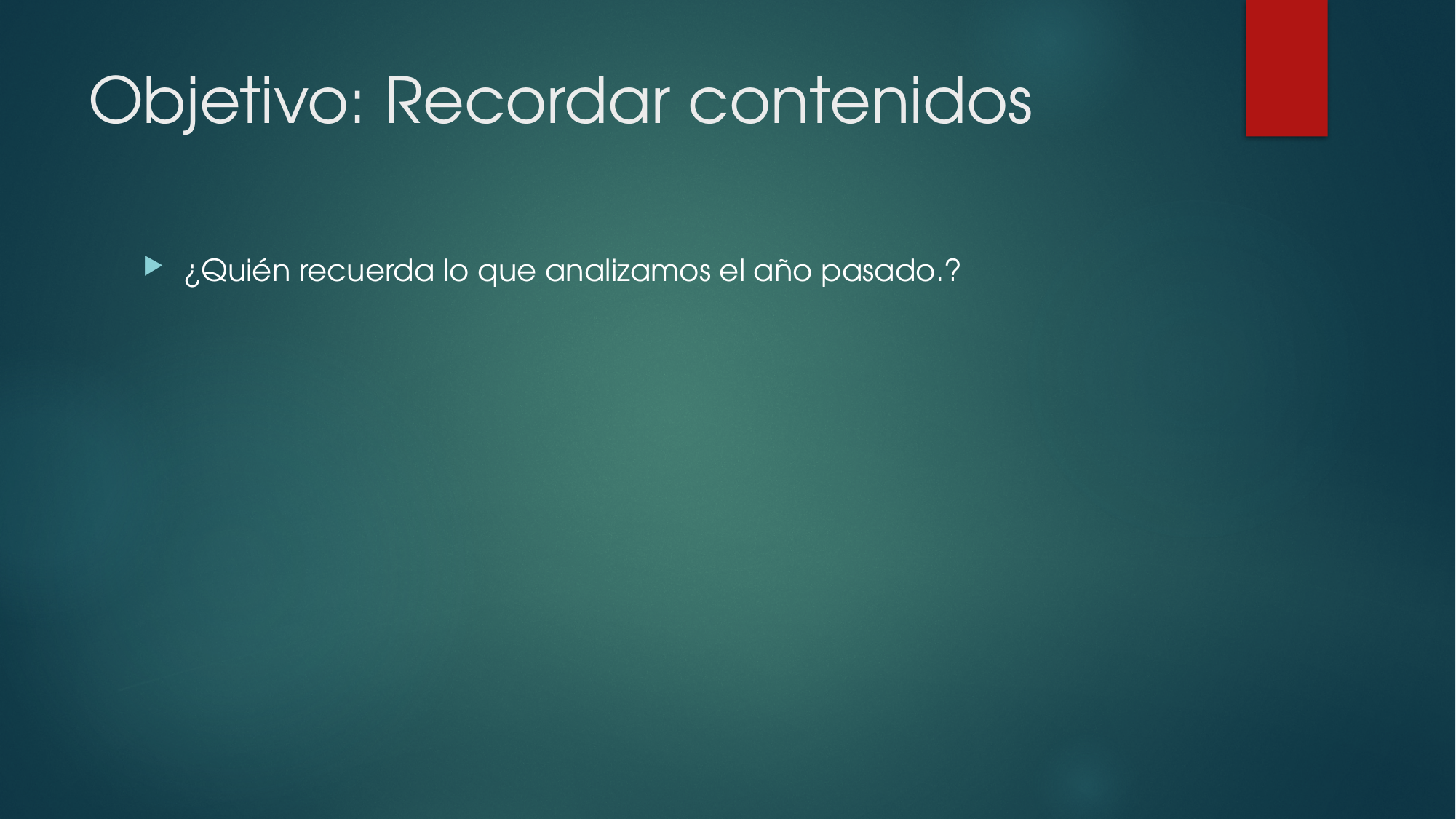

# Objetivo: Recordar contenidos
¿Quién recuerda lo que analizamos el año pasado.?